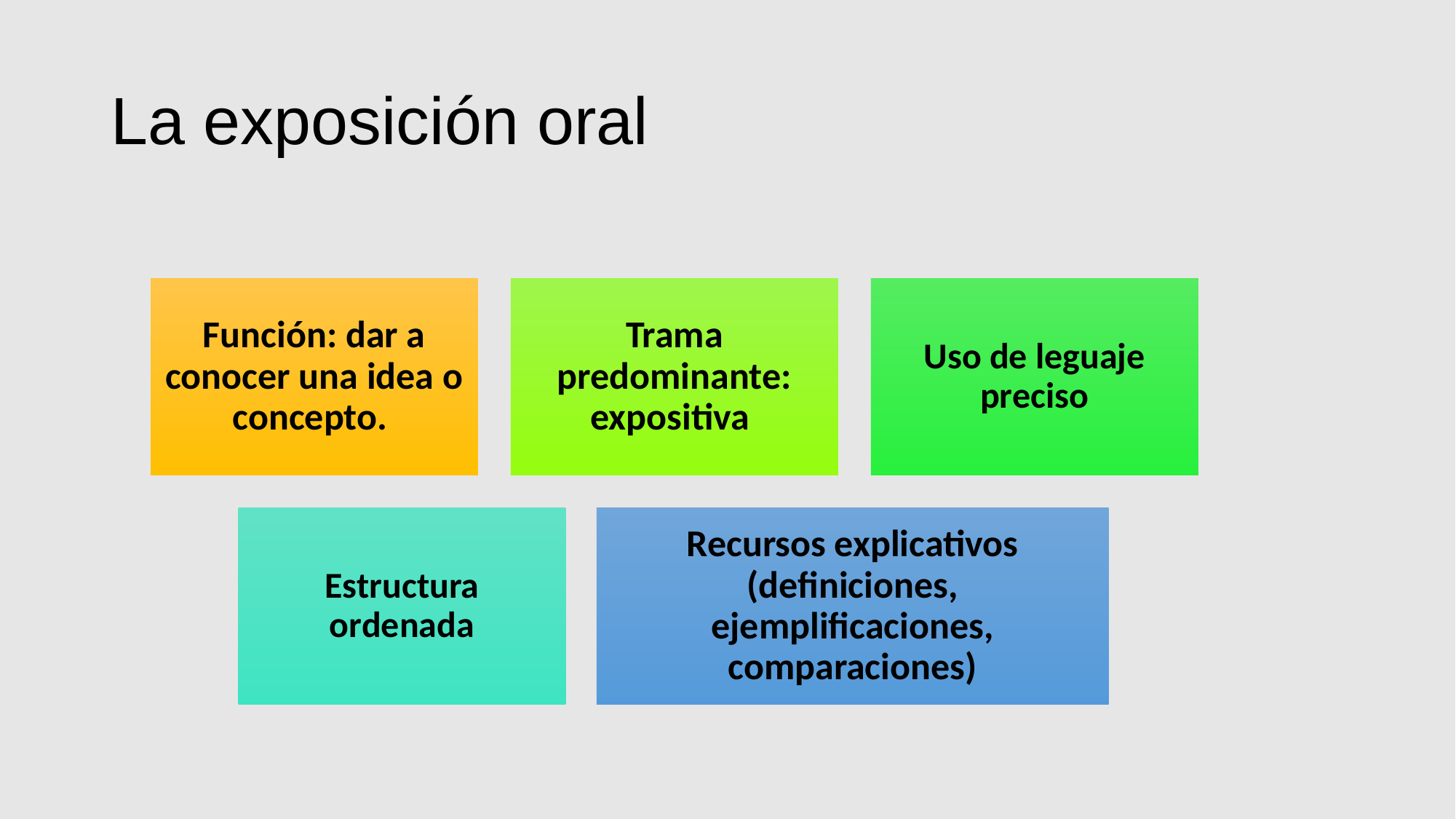

# La exposición oral
Función: dar a conocer una idea o concepto.
Trama predominante: expositiva
Uso de leguaje preciso
Estructura ordenada
Recursos explicativos (definiciones, ejemplificaciones, comparaciones)